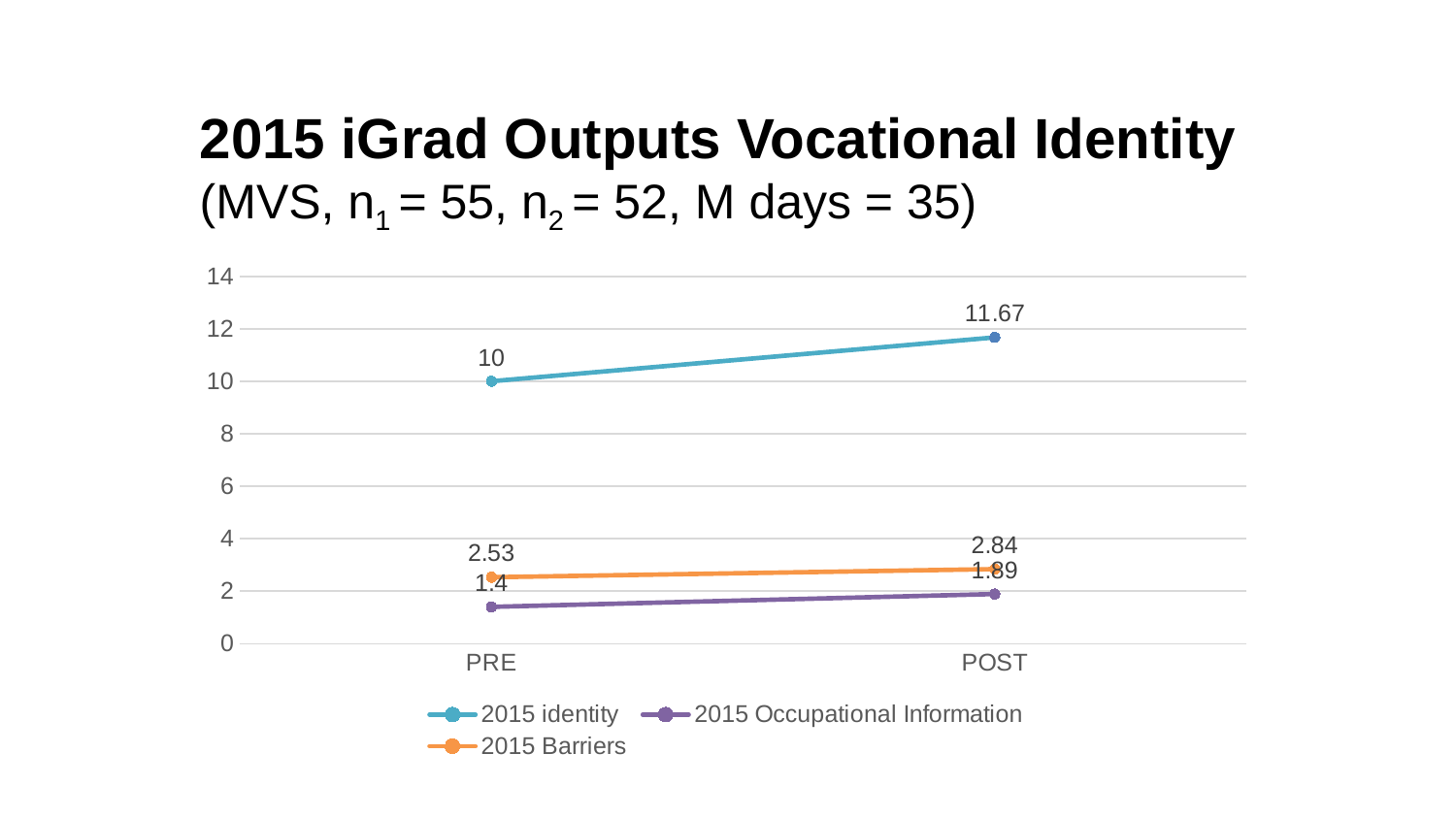

# 2015 iGrad Outputs Vocational Identity (MVS, n1 = 55, n2 = 52, M days = 35)

### Chart

| Category | 2015 identity | 2015 Occupational Information | 2015 Barriers |
|---|---|---|---|
| PRE | 10.0 | 1.4 | 2.53 |
| POST | 11.67 | 1.89 | 2.84 |